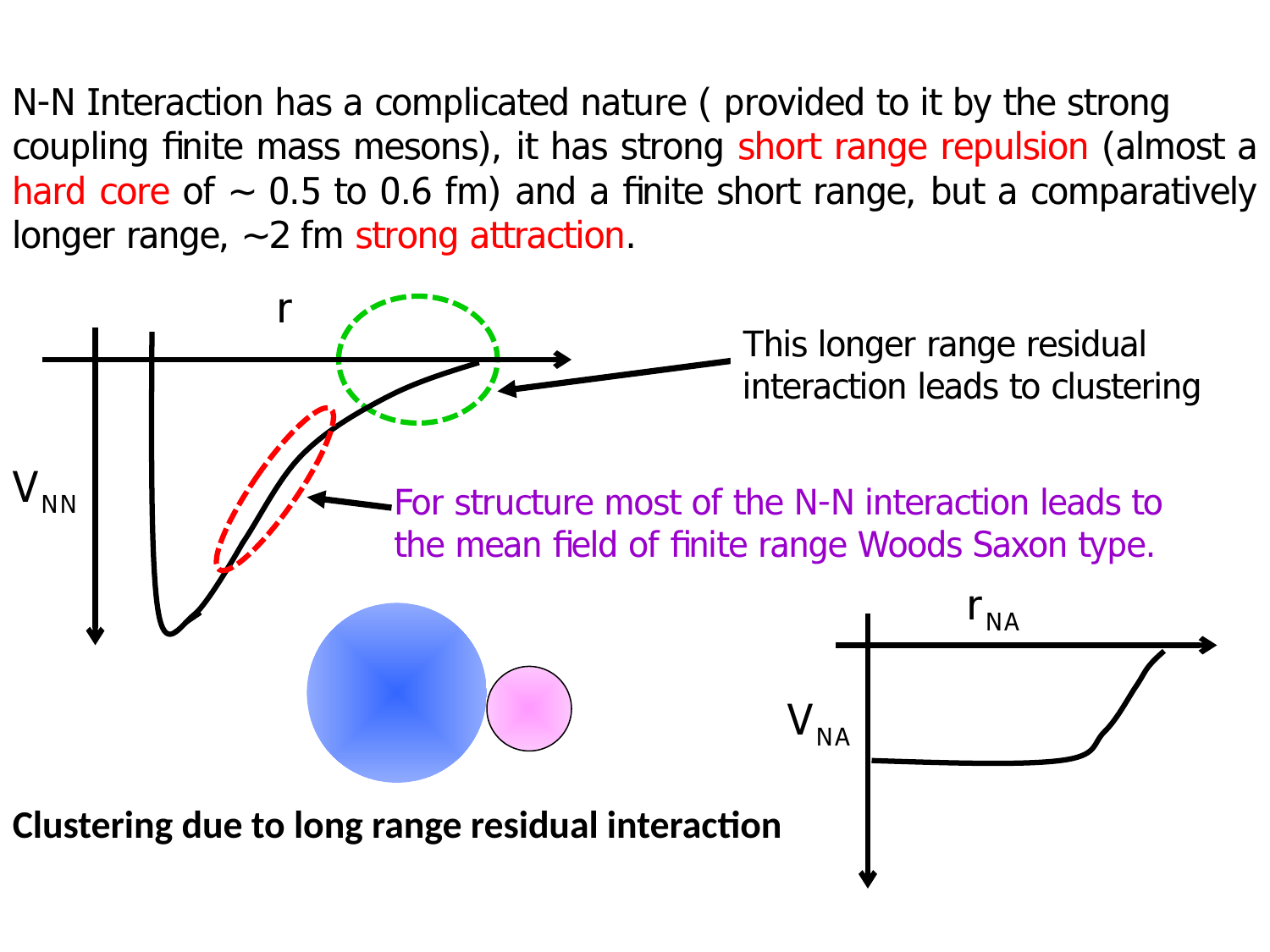

N-N Interaction has a complicated nature ( provided to it by the strong
coupling finite mass mesons), it has strong short range repulsion (almost a hard core of ~ 0.5 to 0.6 fm) and a finite short range, but a comparatively longer range, ~2 fm strong attraction.

r

This longer range residual
interaction leads to clustering

VNN

  For structure most of the N-N interaction leads to
  the mean field of finite range Woods Saxon type.

rNA

VNA
Clustering due to long range residual interaction